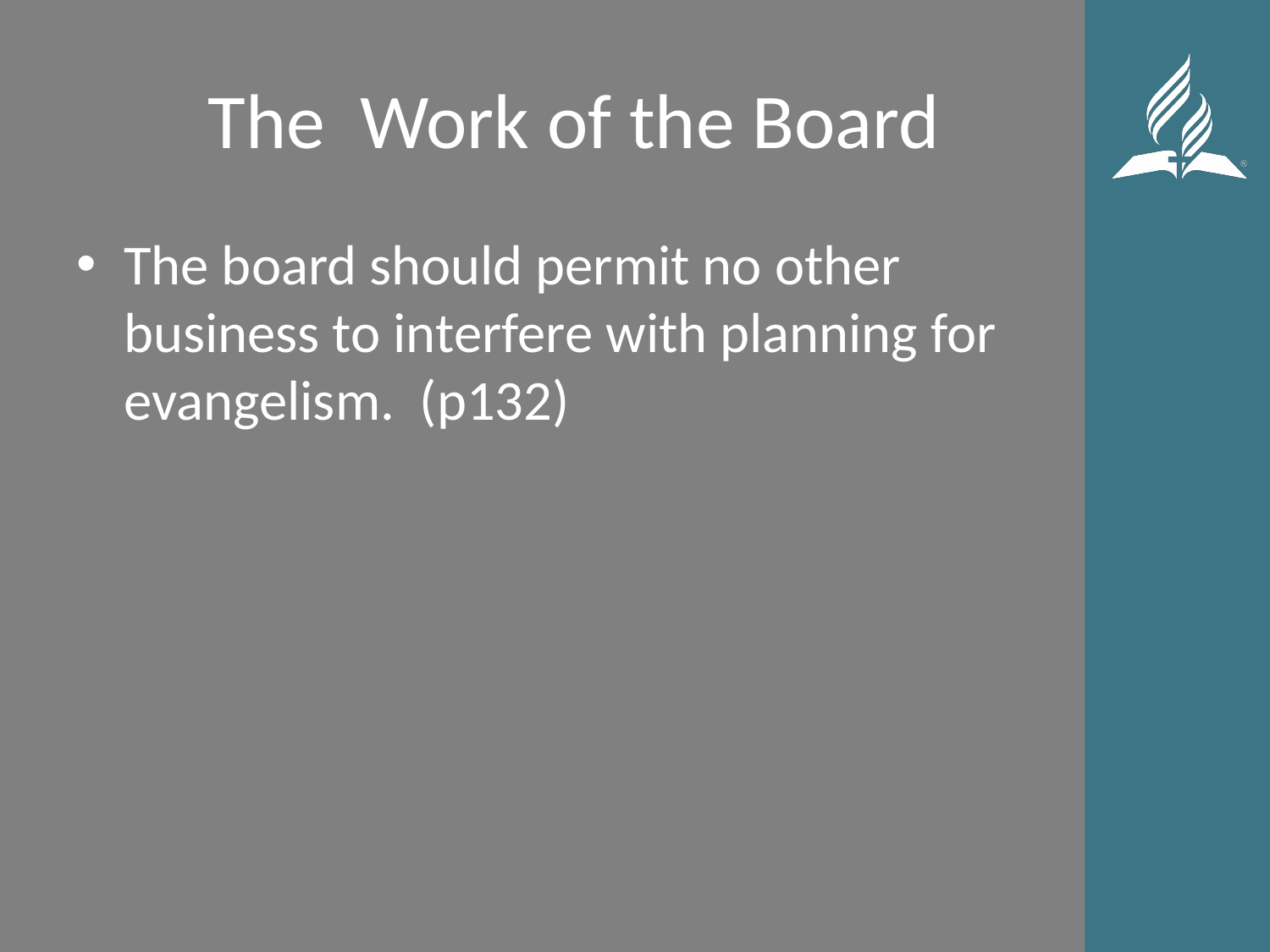

# The  Work of the Board
The board should permit no other business to interfere with planning for evangelism.  (p132)